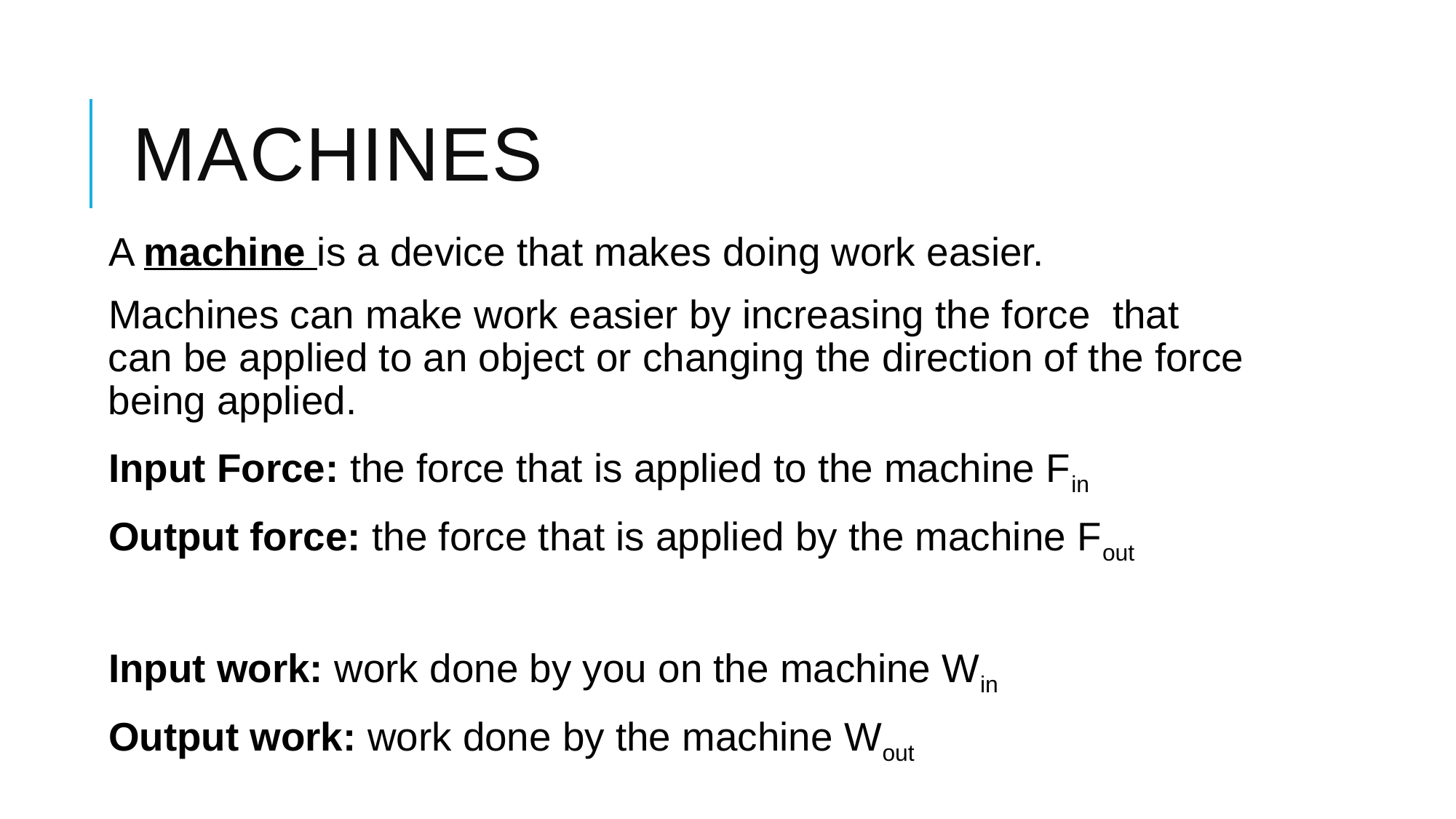

# Machines
A machine is a device that makes doing work easier.
Machines can make work easier by increasing the force  that can be applied to an object or changing the direction of the force being applied.
Input Force: the force that is applied to the machine Fin
Output force: the force that is applied by the machine Fout

Input work: work done by you on the machine Win
Output work: work done by the machine Wout